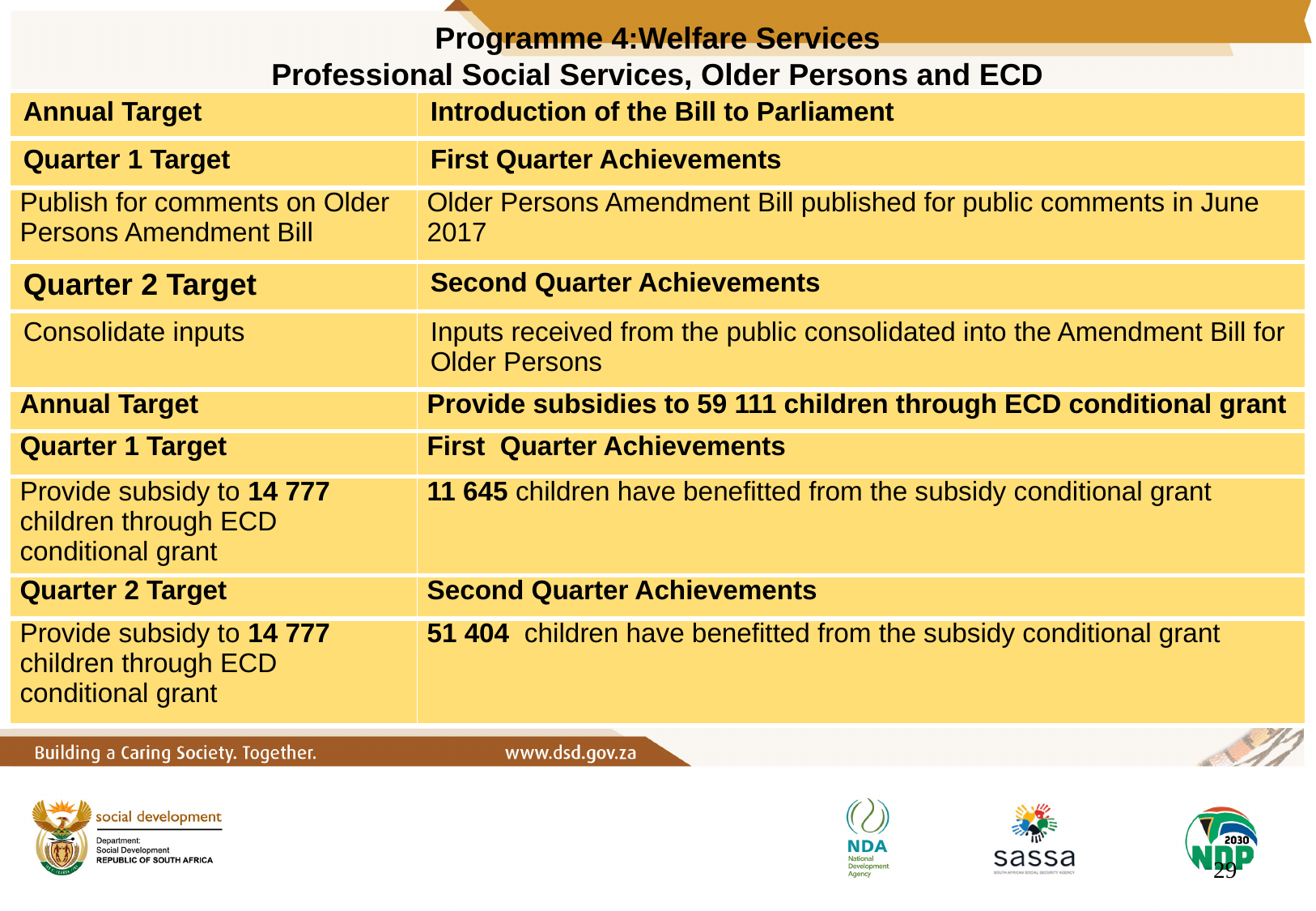

Programme 4:Welfare Services
Professional Social Services, Older Persons and ECD
| Annual Target | Introduction of the Bill to Parliament |
| --- | --- |
| Quarter 1 Target | First Quarter Achievements |
| Publish for comments on Older Persons Amendment Bill | Older Persons Amendment Bill published for public comments in June 2017 |
| Quarter 2 Target | Second Quarter Achievements |
| Consolidate inputs | Inputs received from the public consolidated into the Amendment Bill for Older Persons |
| Annual Target | Provide subsidies to 59 111 children through ECD conditional grant |
| Quarter 1 Target | First Quarter Achievements |
| Provide subsidy to 14 777 children through ECD conditional grant | 11 645 children have benefitted from the subsidy conditional grant |
| Quarter 2 Target | Second Quarter Achievements |
| Provide subsidy to 14 777 children through ECD conditional grant | 51 404 children have benefitted from the subsidy conditional grant |
29